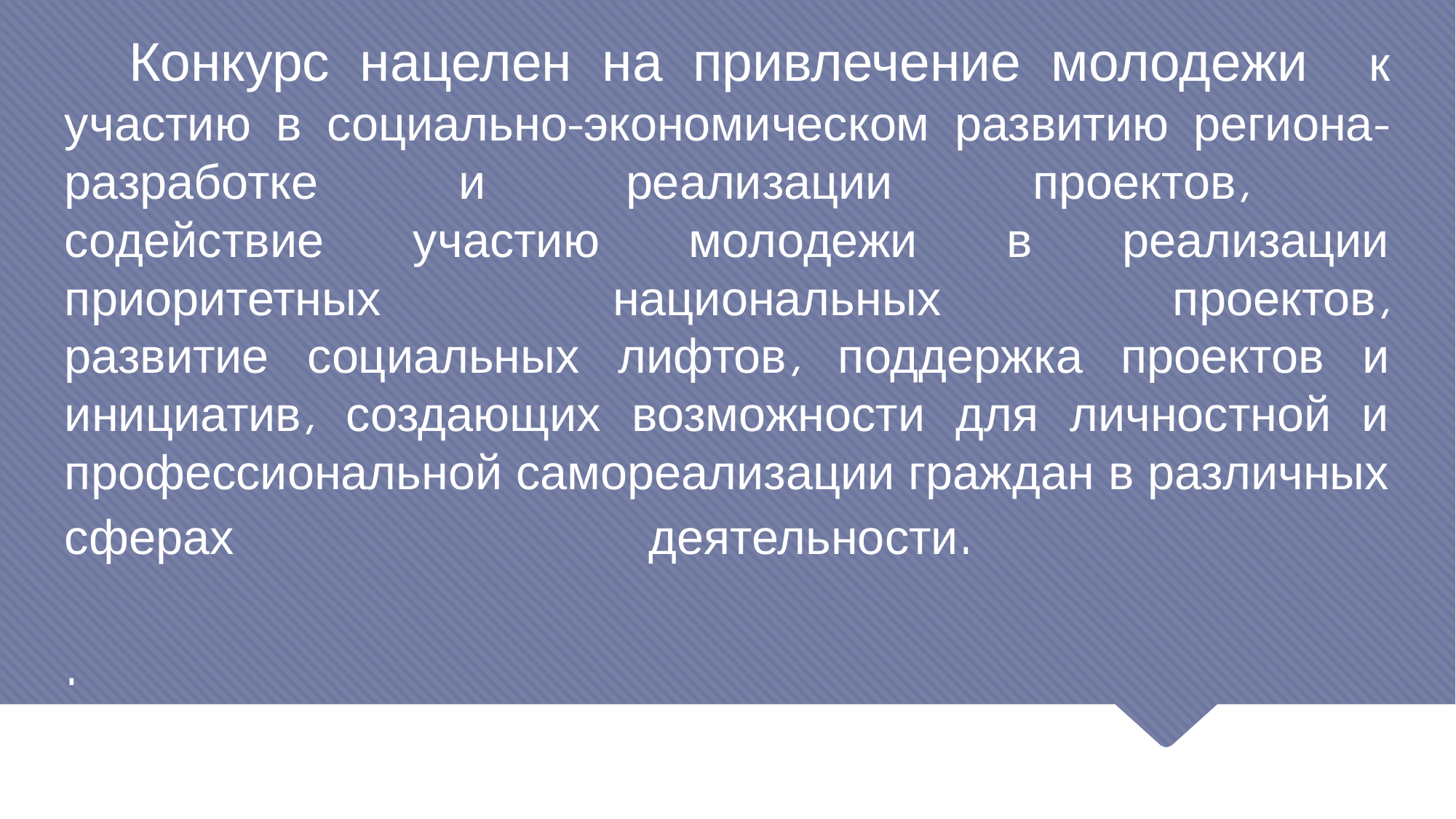

# Конкурс нацелен на привлечение молодежи  к участию в социально-экономическом развитию региона- разработке и реализации проектов, содействие участию молодежи в реализации приоритетных национальных проектов, развитие социальных лифтов, поддержка проектов и инициатив, создающих возможности для личностной и профессиональной самореализации граждан в различных сферах деятельности. .